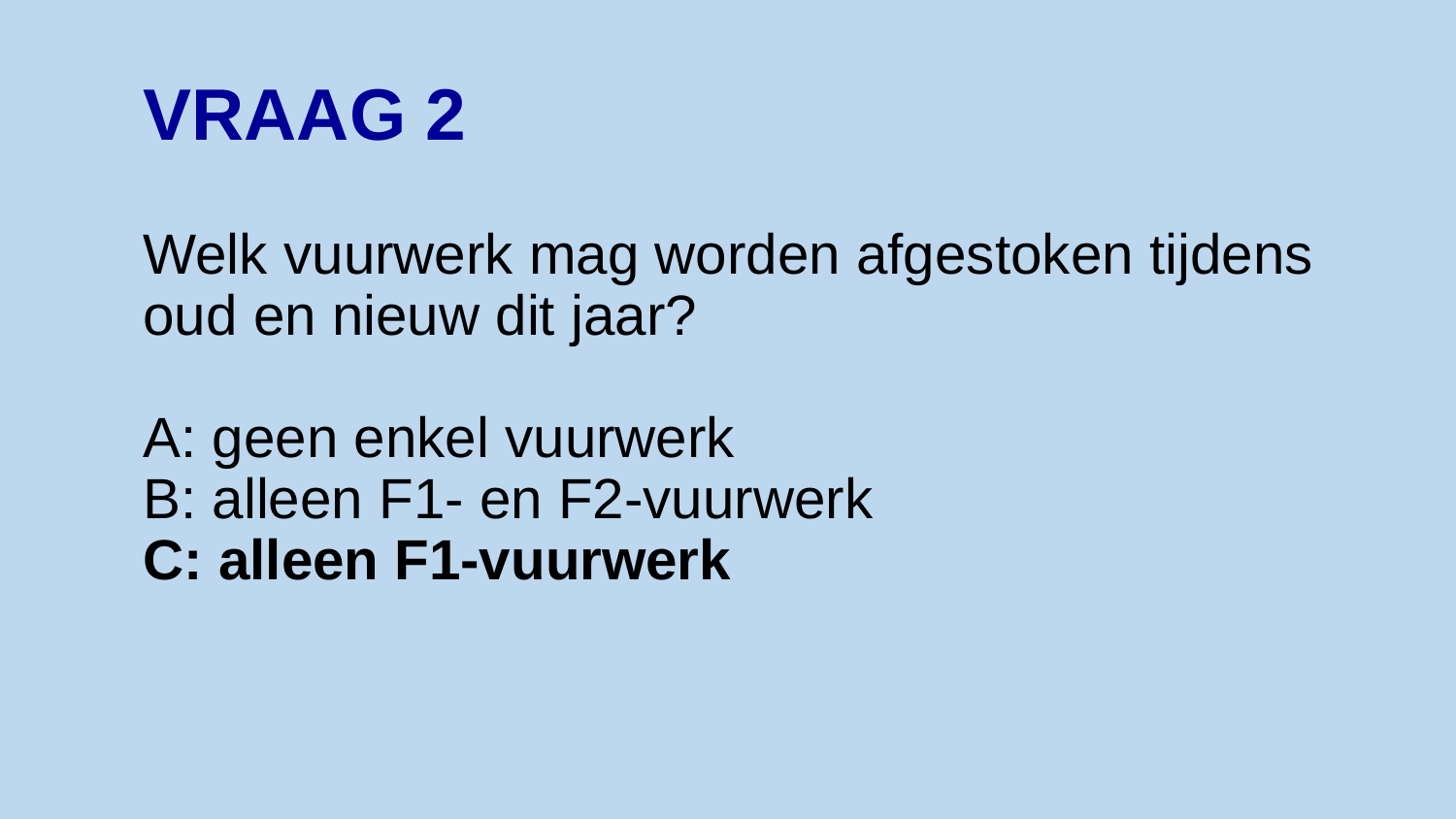

# VRAAG 2 Welk vuurwerk mag worden afgestoken tijdens oud en nieuw dit jaar? A: geen enkel vuurwerk B: alleen F1- en F2-vuurwerk C: alleen F1-vuurwerk